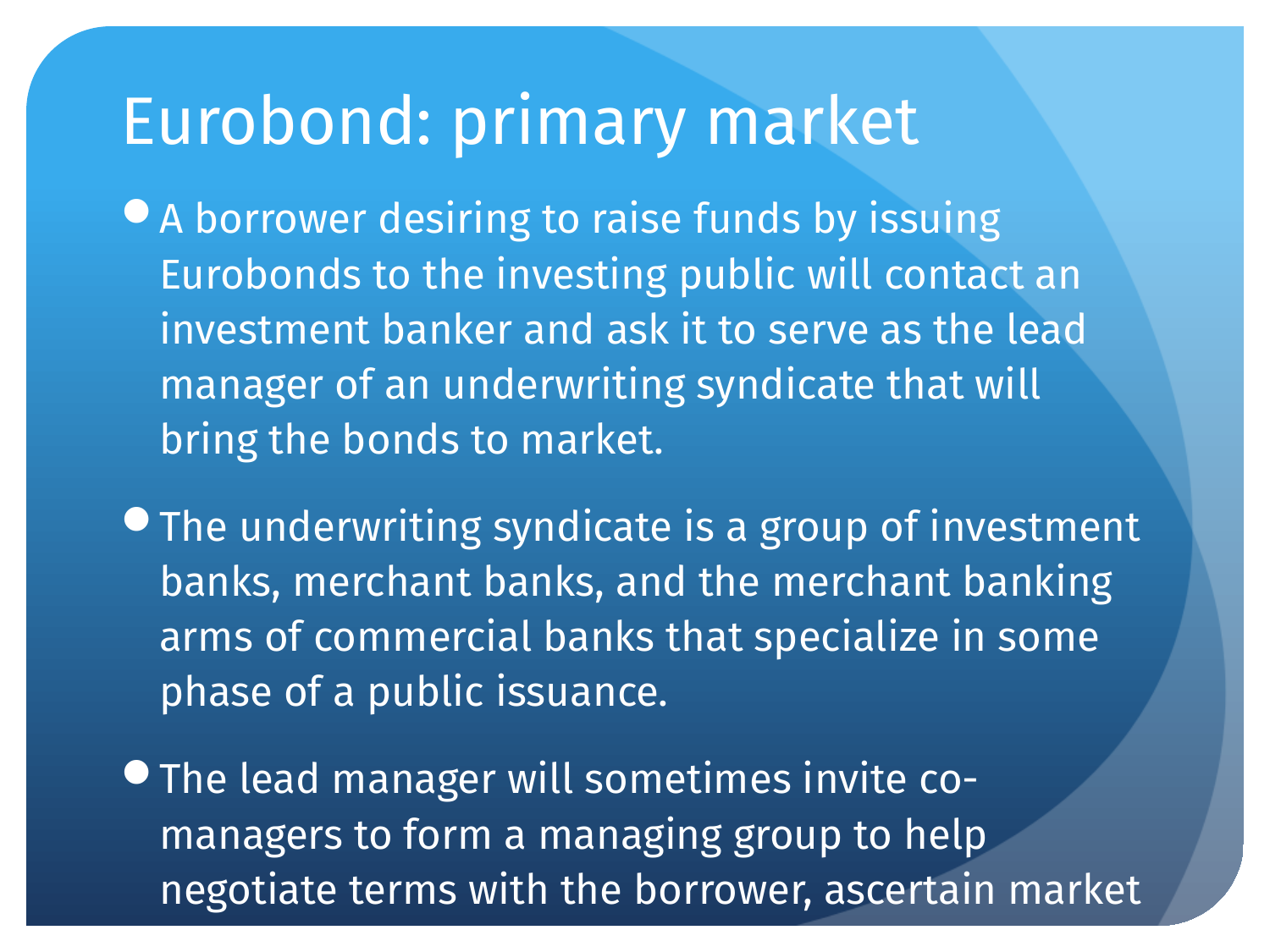

# Eurobond: primary market
A borrower desiring to raise funds by issuing Eurobonds to the investing public will contact an investment banker and ask it to serve as the lead manager of an underwriting syndicate that will bring the bonds to market.
The underwriting syndicate is a group of investment banks, merchant banks, and the merchant banking arms of commercial banks that specialize in some phase of a public issuance.
The lead manager will sometimes invite co-managers to form a managing group to help negotiate terms with the borrower, ascertain market conditions, and manage the issuance.